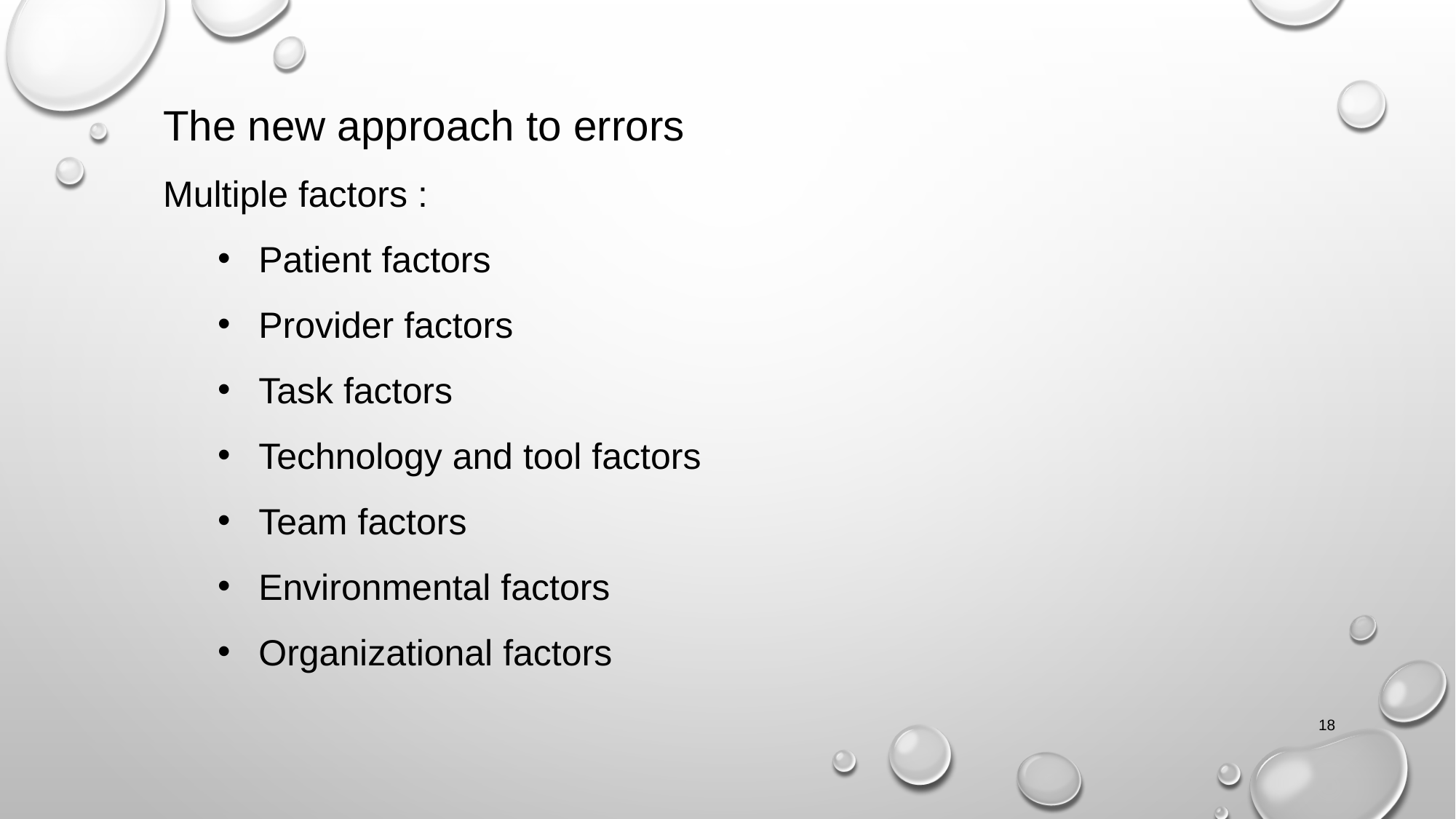

The new approach to errors

Multiple factors :
Patient factors
Provider factors
Task factors
Technology and tool factors
Team factors
Environmental factors
Organizational factors
18